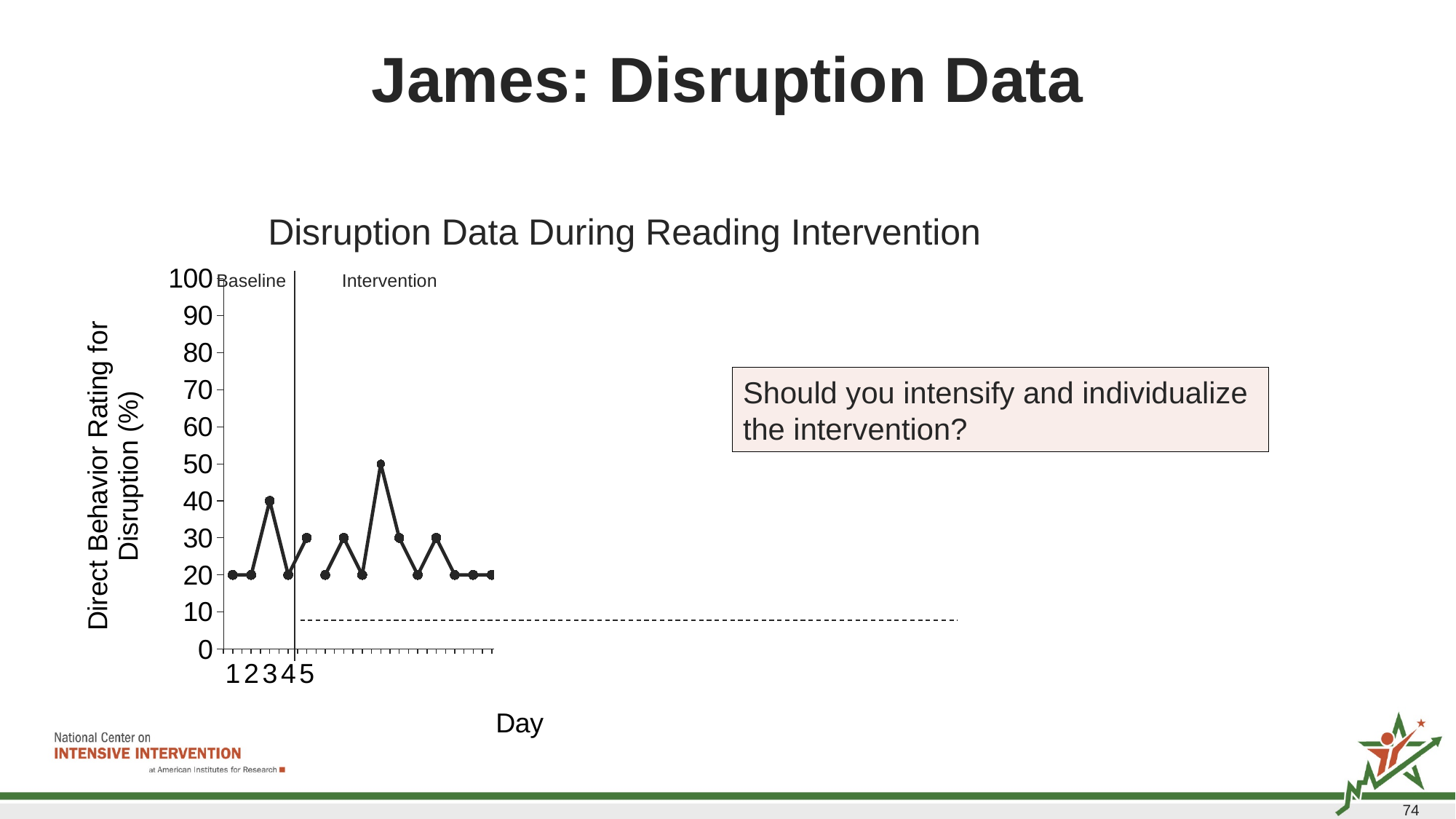

# James: Disruption Data
Disruption Data During Reading Intervention

### Chart

| Category | Baseline | Intervention | Adjustment A | Adjustment B |
|---|---|---|---|---|
Baseline
Intervention
Should you intensify and individualize the intervention?
74